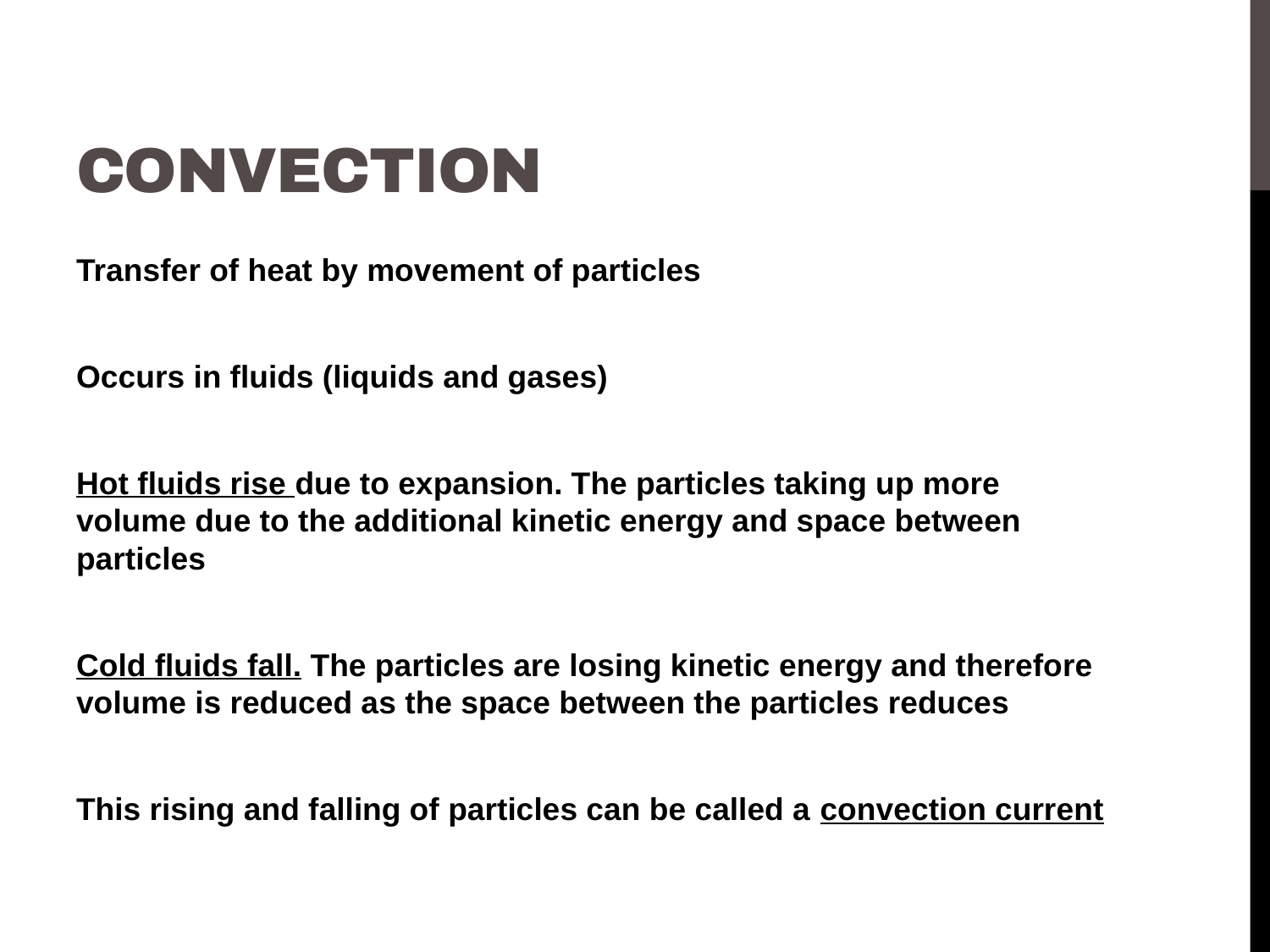

# Convection
Transfer of heat by movement of particles

Occurs in fluids (liquids and gases)

Hot fluids rise due to expansion. The particles taking up more volume due to the additional kinetic energy and space between particles

Cold fluids fall. The particles are losing kinetic energy and therefore volume is reduced as the space between the particles reduces

This rising and falling of particles can be called a convection current